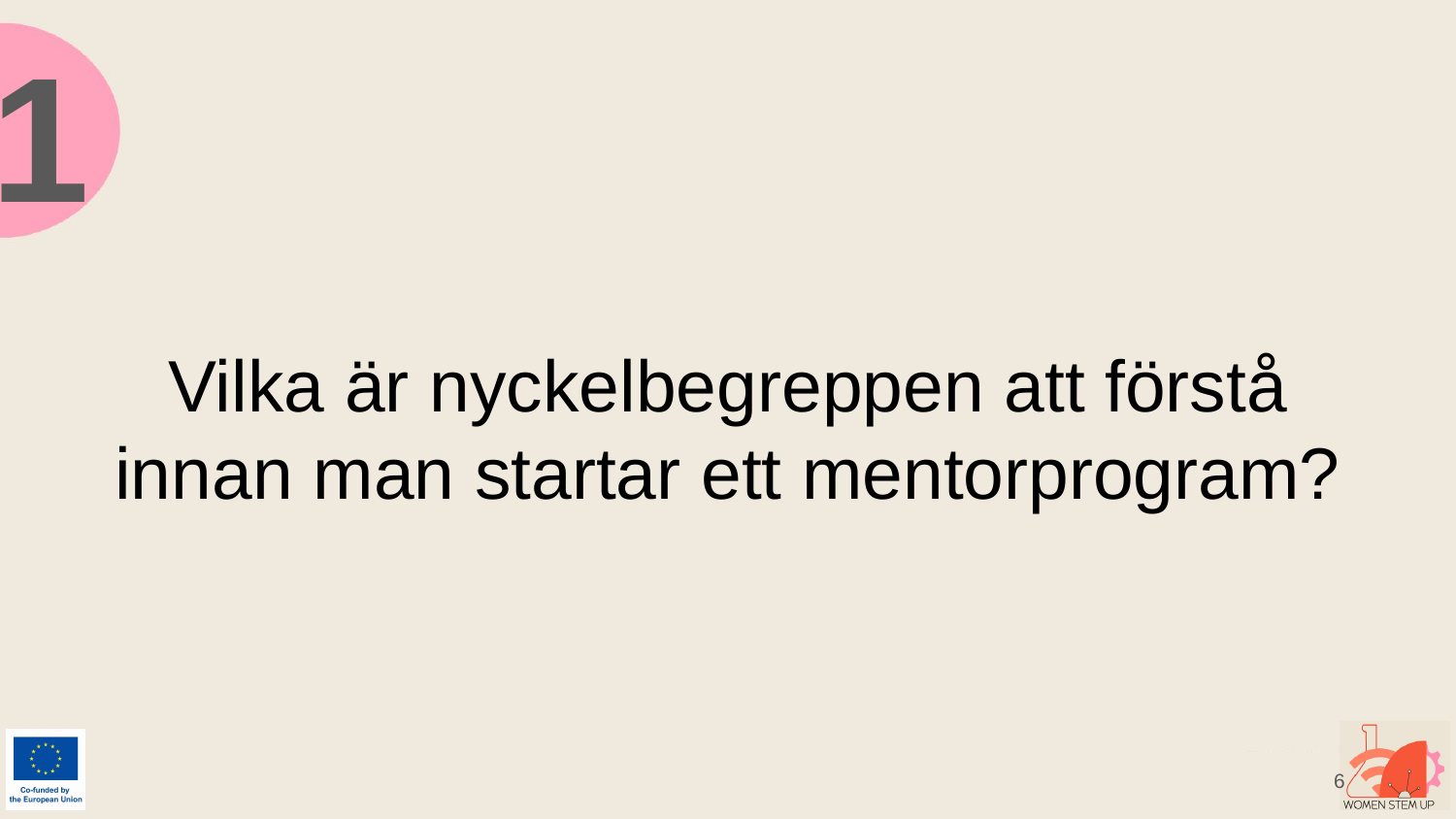

1
# Vilka är nyckelbegreppen att förstå innan man startar ett mentorprogram?
6